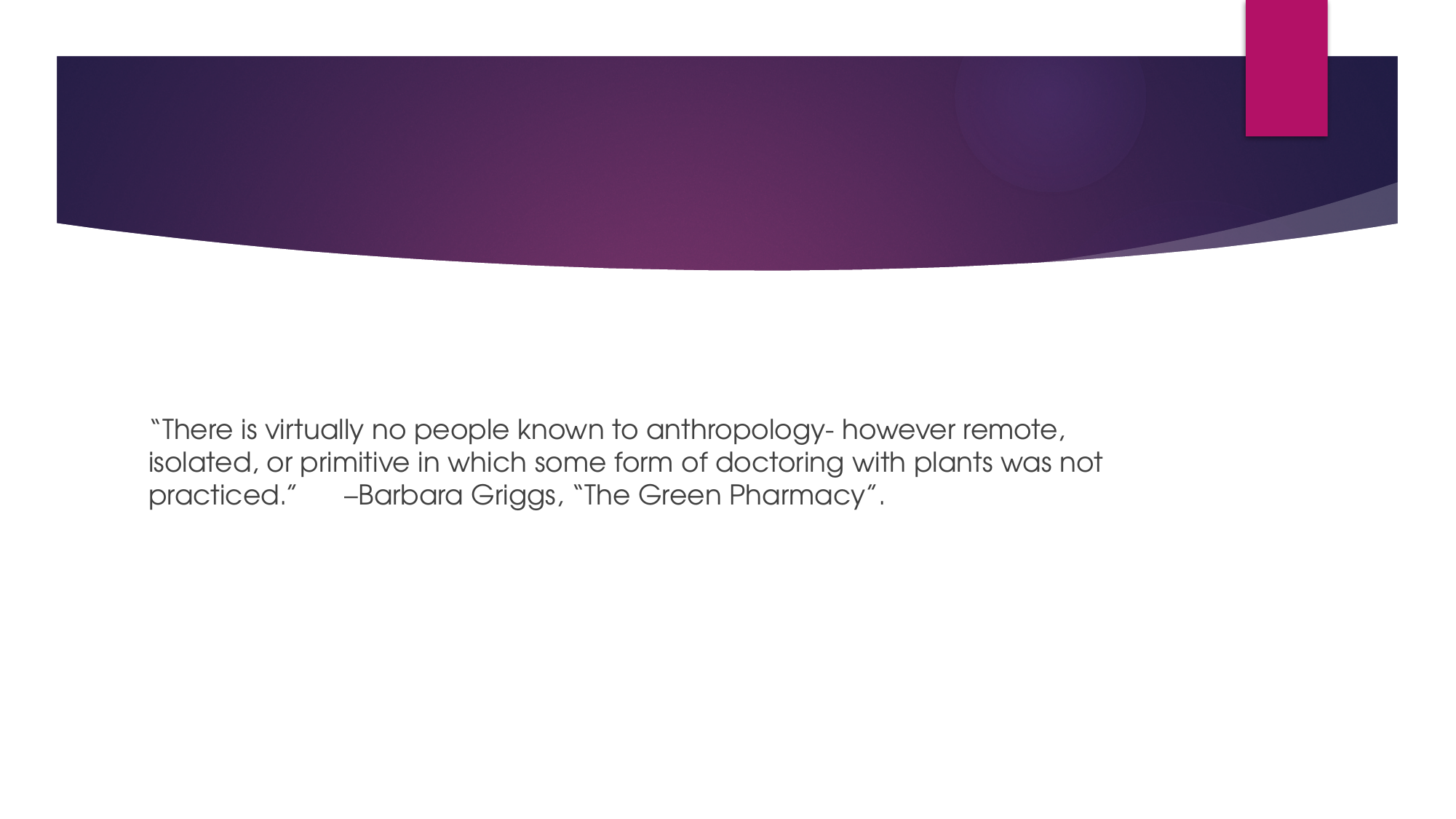

#

“There is virtually no people known to anthropology- however remote, isolated, or primitive in which some form of doctoring with plants was not practiced.”      –Barbara Griggs, “The Green Pharmacy”.